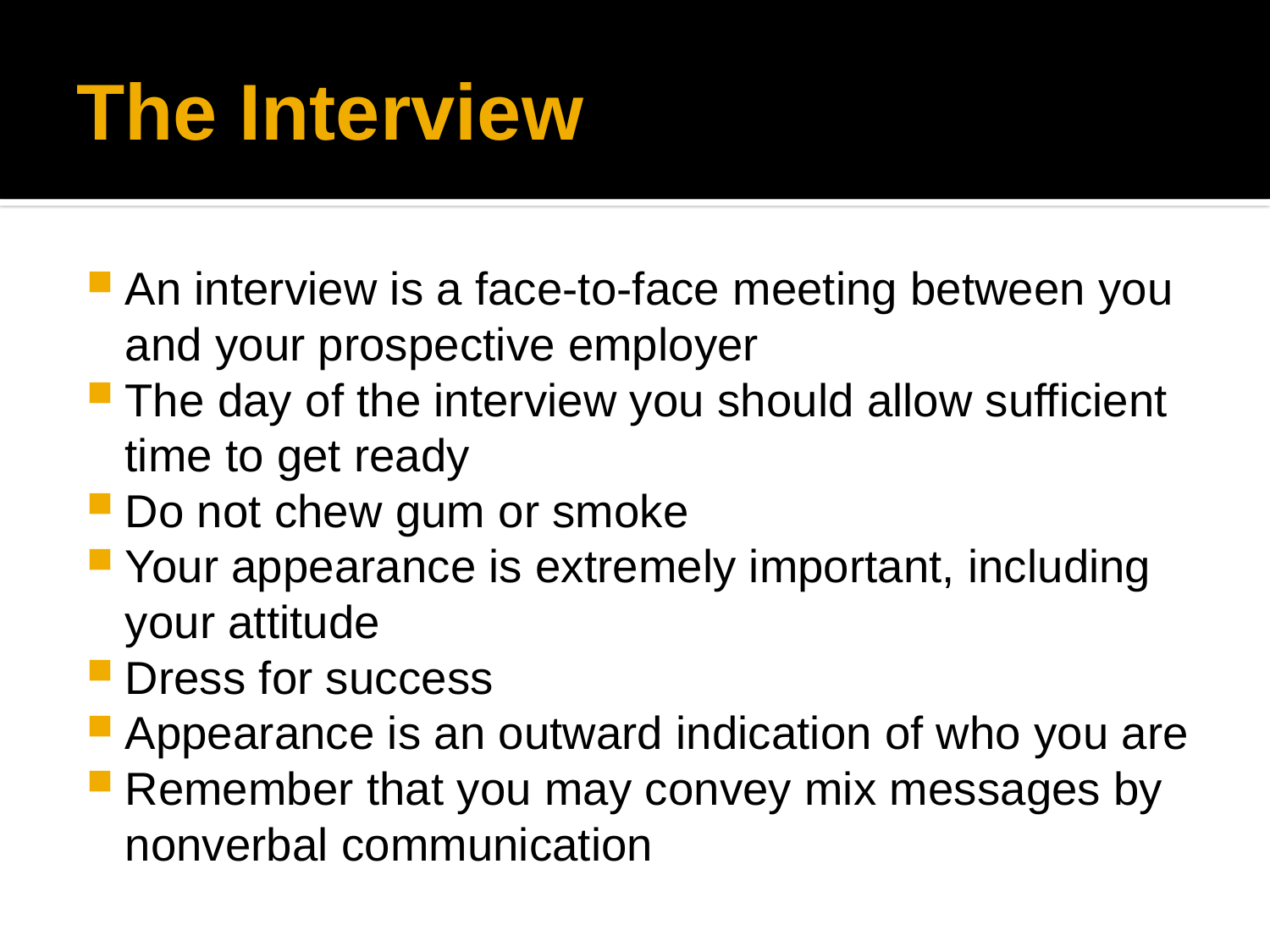

# The Interview
An interview is a face-to-face meeting between you and your prospective employer
The day of the interview you should allow sufficient time to get ready
Do not chew gum or smoke
Your appearance is extremely important, including your attitude
Dress for success
Appearance is an outward indication of who you are
Remember that you may convey mix messages by nonverbal communication